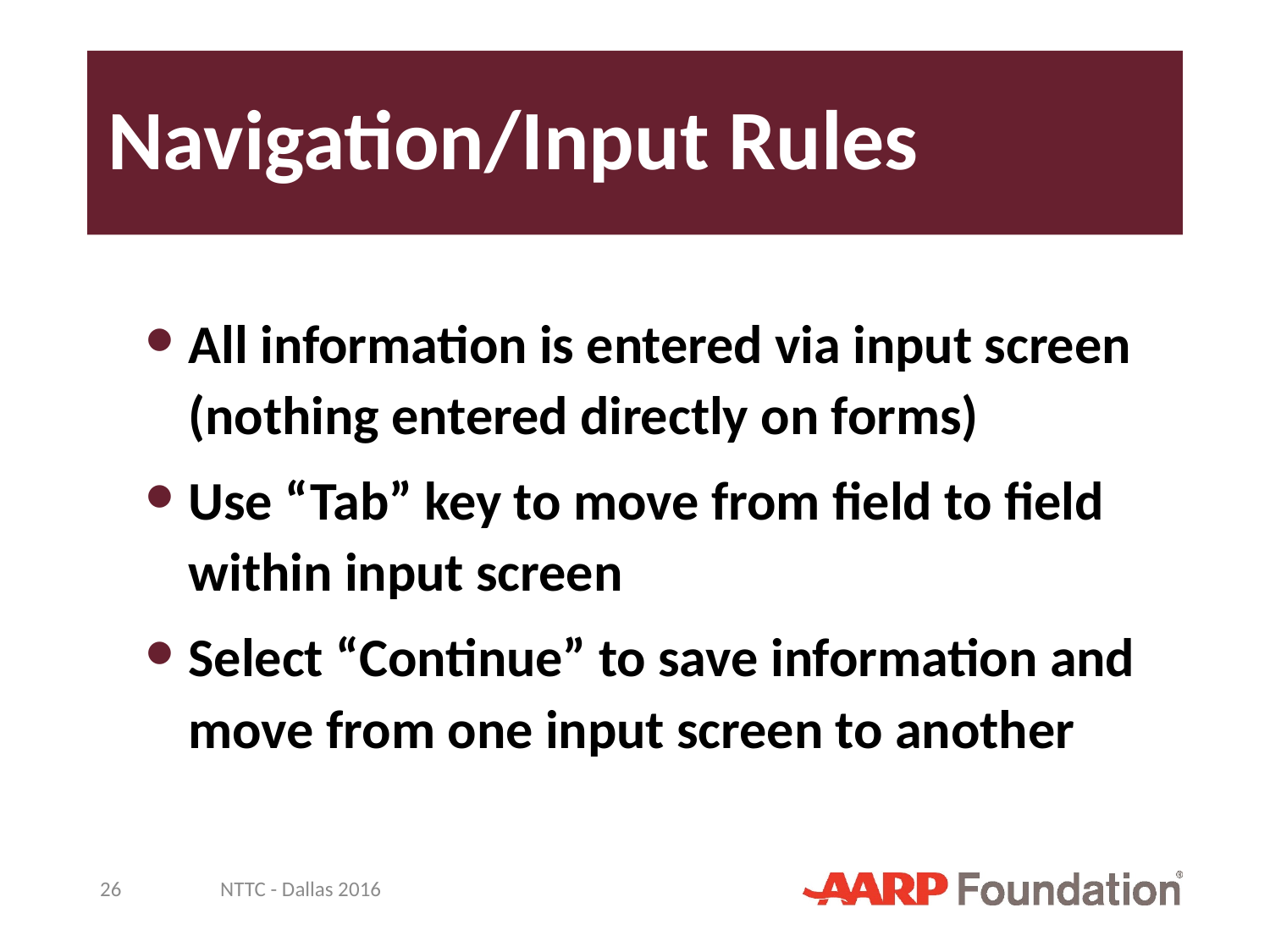

# Navigation/Input Rules
All information is entered via input screen (nothing entered directly on forms)
Use “Tab” key to move from field to field within input screen
Select “Continue” to save information and move from one input screen to another
26
NTTC - Dallas 2016